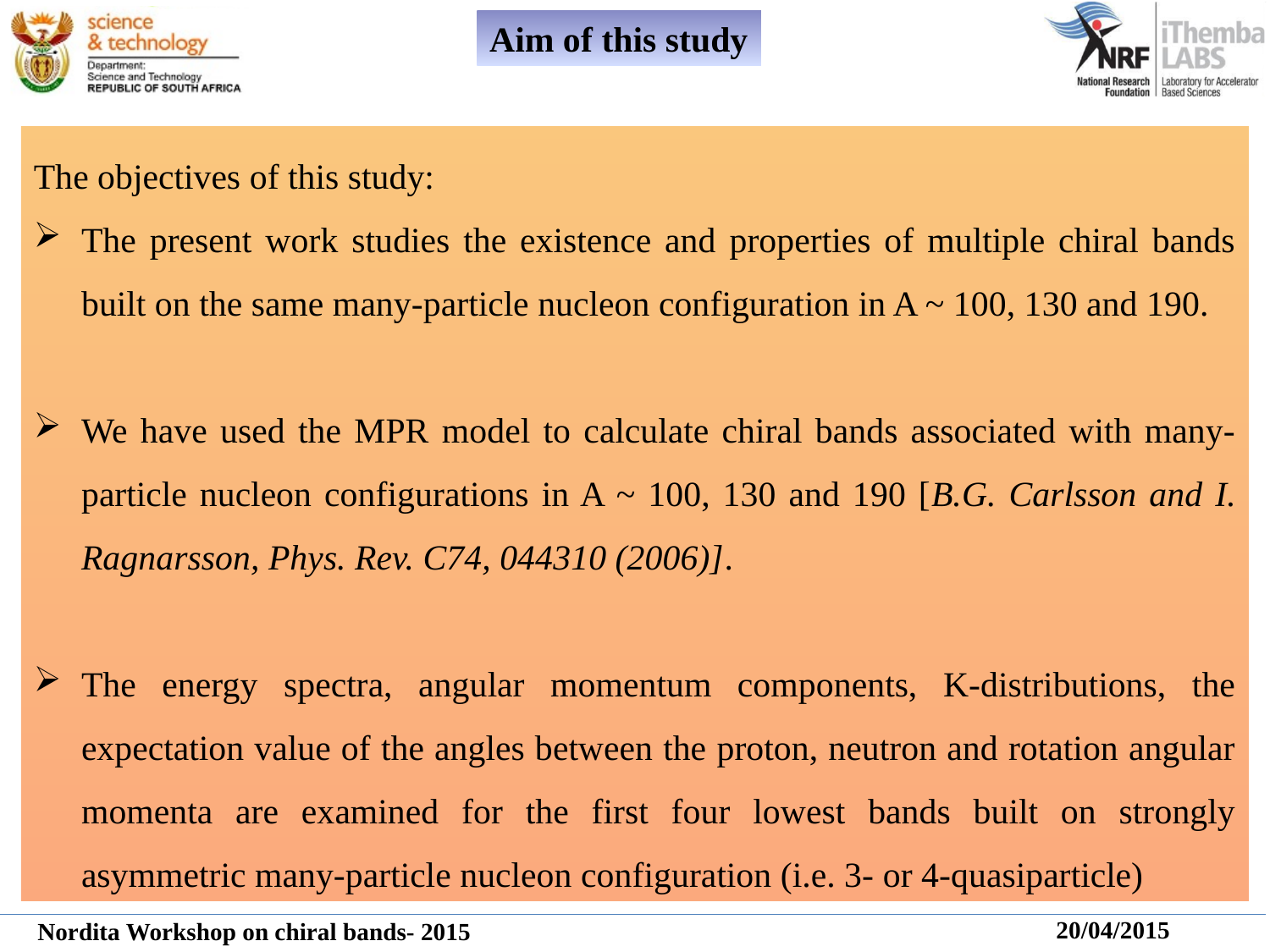

Aim of this study
The objectives of this study:
The present work studies the existence and properties of multiple chiral bands built on the same many-particle nucleon configuration in A ~ 100, 130 and 190.

We have used the MPR model to calculate chiral bands associated with many-particle nucleon configurations in A ~ 100, 130 and 190 [B.G. Carlsson and I. Ragnarsson, Phys. Rev. C74, 044310 (2006)].

The energy spectra, angular momentum components, K-distributions, the expectation value of the angles between the proton, neutron and rotation angular momenta are examined for the first four lowest bands built on strongly asymmetric many-particle nucleon configuration (i.e. 3- or 4-quasiparticle)